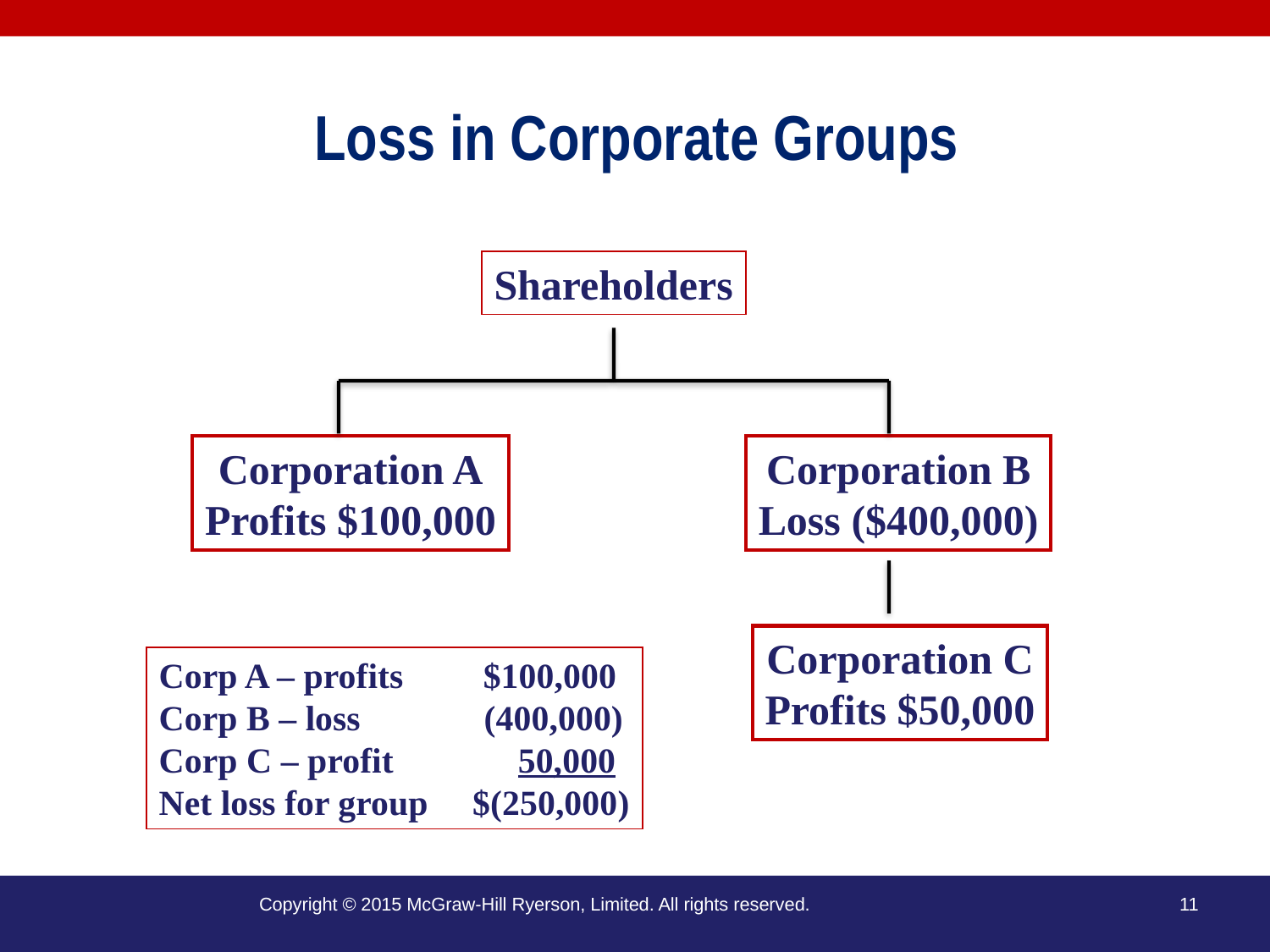

# Loss in Corporate Groups

Shareholders

Corporation A
Profits $100,000
Corporation B
Loss ($400,000)

Corporation C
Profits $50,000
Corp A – profits         $100,000
Corp B – loss 	        (400,000)
Corp C – profit              50,000
Net loss for group     $(250,000)
Copyright © 2015 McGraw-Hill Ryerson, Limited. All rights reserved.
11